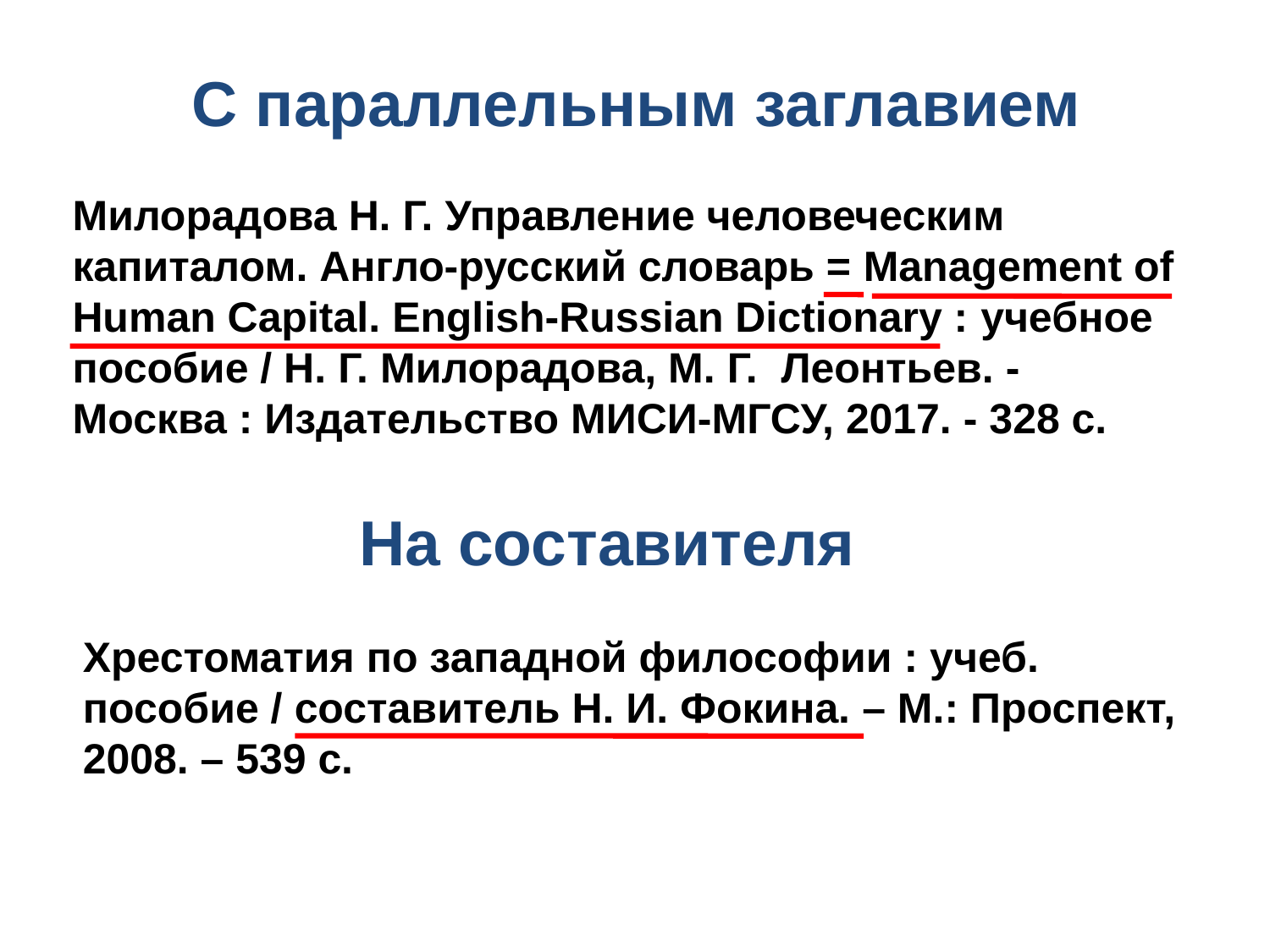

# С параллельным заглавием
Милорадова Н. Г. Управление человеческим капиталом. Англо-русский словарь = Management of Human Capital. English-Russian Dictionary : учебное пособие / Н. Г. Милорадова, М. Г.  Леонтьев. -
Москва : Издательство МИСИ-МГСУ, 2017. - 328 с.

На составителя
Хрестоматия по западной философии : учеб.
пособие / составитель Н. И. Фокина. – М.: Проспект, 2008. – 539 с.